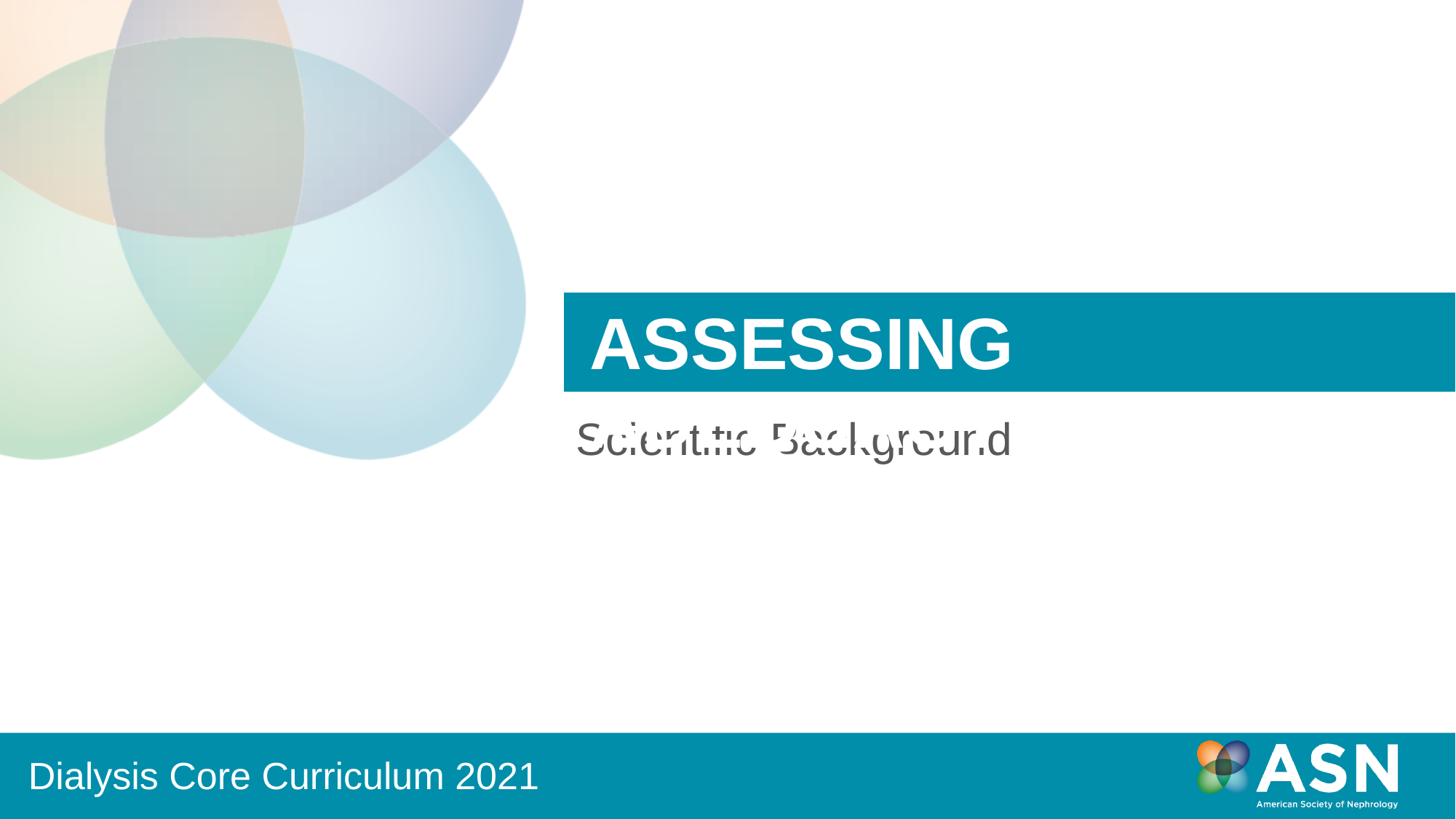

Assessing Adequacy
Scientific Background
Dialysis Core Curriculum 2021